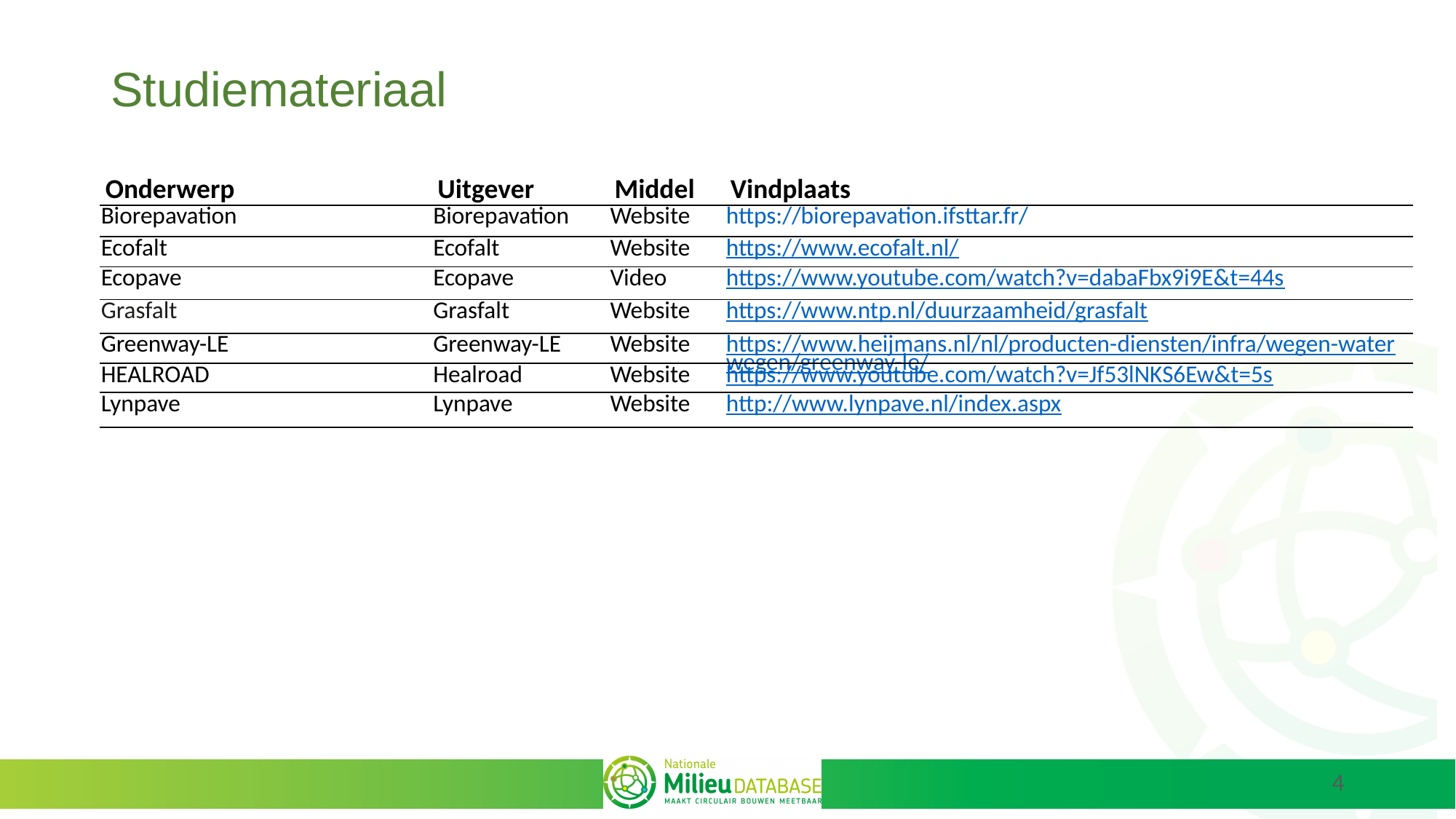

# Studiemateriaal
| Onderwerp | Uitgever | Middel | Vindplaats |
| --- | --- | --- | --- |
| Biorepavation | Biorepavation | Website | https://biorepavation.ifsttar.fr/ |
| Ecofalt | Ecofalt | Website | https://www.ecofalt.nl/ |
| Ecopave | Ecopave | Video | https://www.youtube.com/watch?v=dabaFbx9i9E&t=44s |
| Grasfalt | Grasfalt | Website | https://www.ntp.nl/duurzaamheid/grasfalt |
| Greenway-LE | Greenway-LE | Website | https://www.heijmans.nl/nl/producten-diensten/infra/wegen-waterwegen/greenway-le/ |
| HEALROAD | Healroad | Website | https://www.youtube.com/watch?v=Jf53lNKS6Ew&t=5s |
| Lynpave | Lynpave | Website | http://www.lynpave.nl/index.aspx |
4